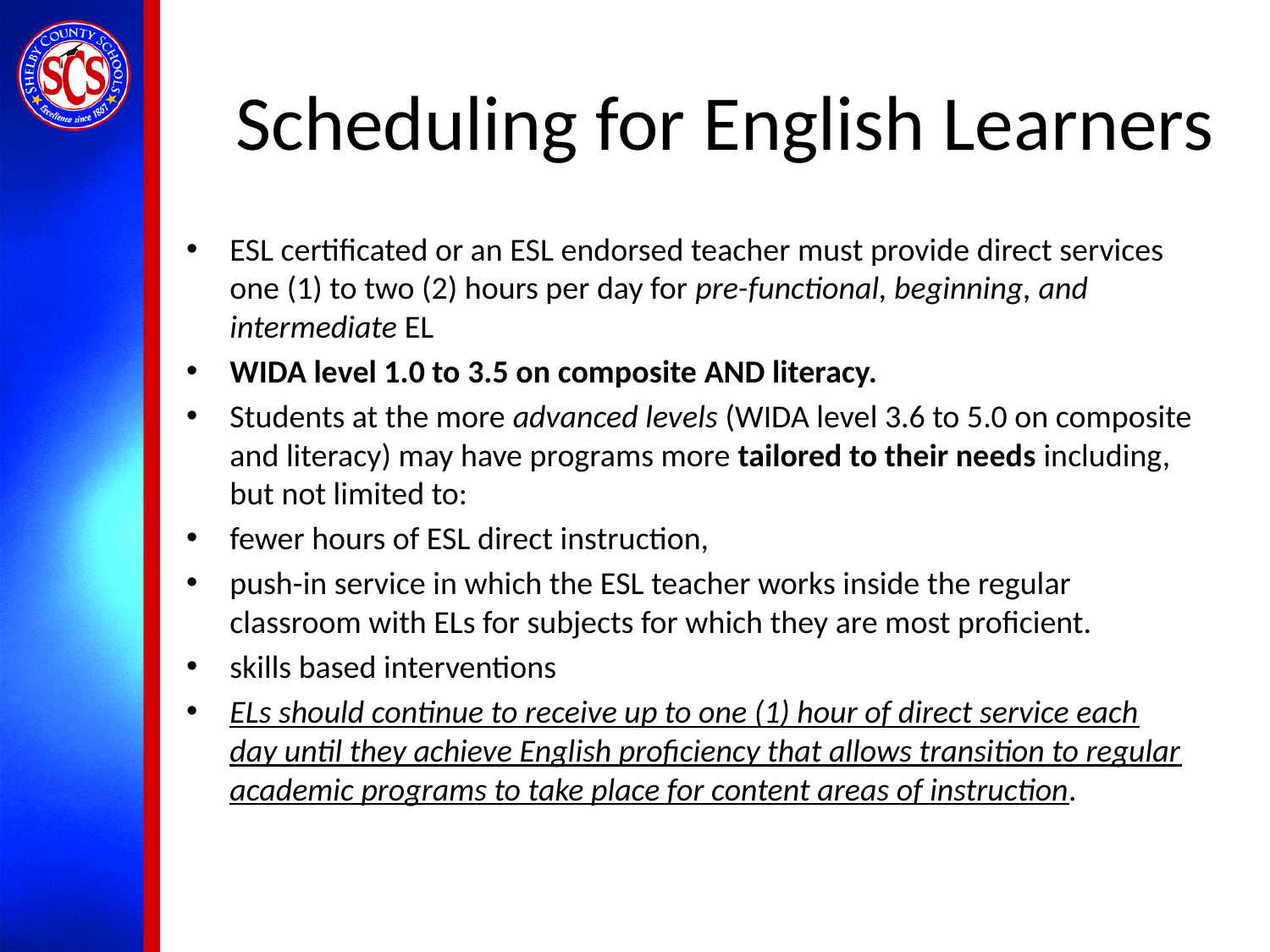

# Scheduling for English Learners
ESL certificated or an ESL endorsed teacher must provide direct services one (1) to two (2) hours per day for pre-functional, beginning, and intermediate EL​
WIDA level 1.0 to 3.5 on composite AND literacy. ​
Students at the more advanced levels (WIDA level 3.6 to 5.0 on composite and literacy) may have programs more tailored to their needs including, but not limited to: ​
fewer hours of ESL direct instruction, ​
push-in service in which the ESL teacher works inside the regular classroom with ELs for subjects for which they are most proficient. ​
skills based interventions​
ELs should continue to receive up to one (1) hour of direct service each day until they achieve English proficiency that allows transition to regular academic programs to take place for content areas of instruction.